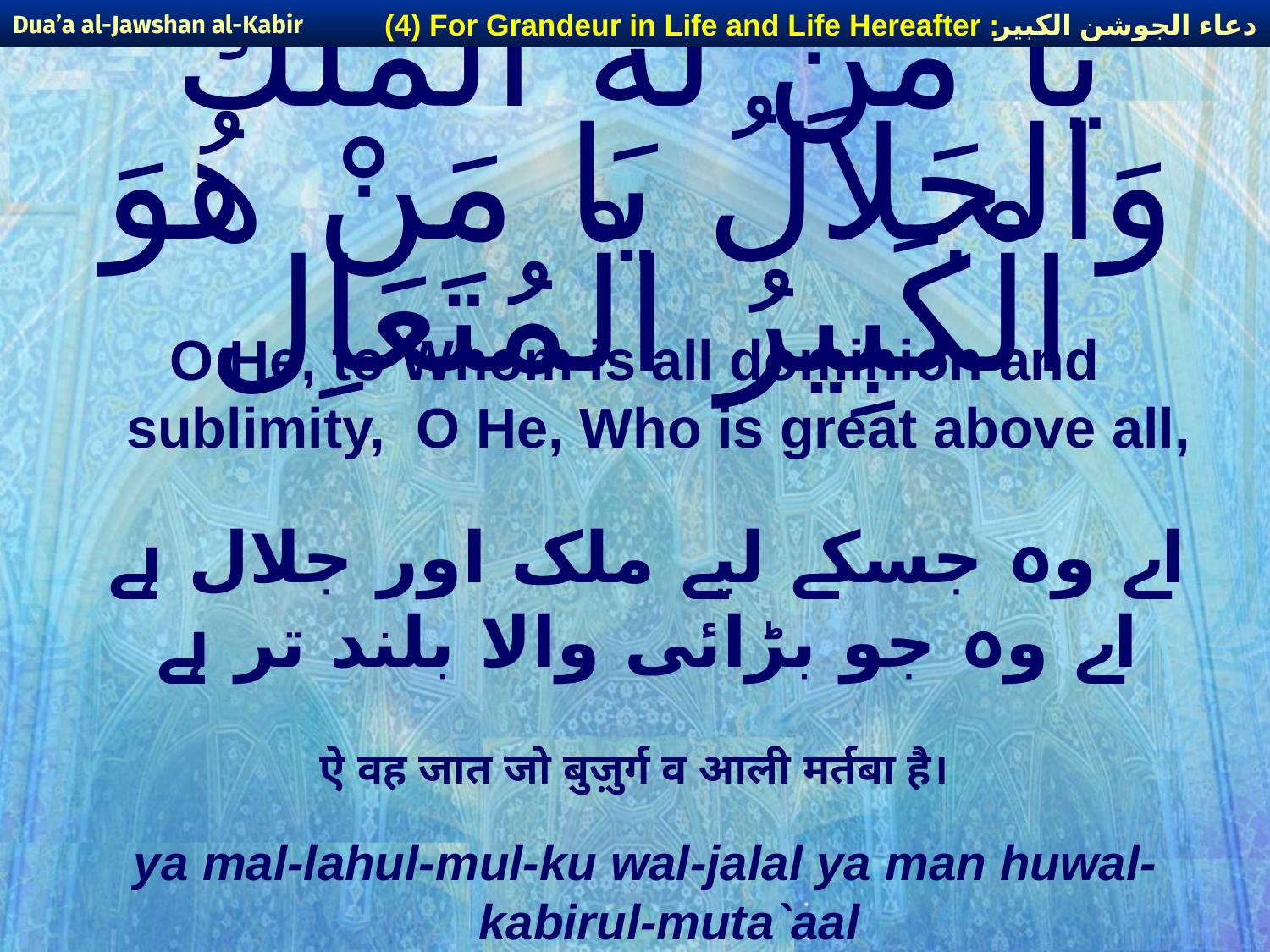

دعاء الجوشن الكبير
(4) For Grandeur in Life and Life Hereafter :
Dua’a al-Jawshan al-Kabir
# يَا مَن لَّهُ الْمُلْكُ وَالجَلاَلُ يَا مَنْ هُوَ الْكَبِيرُ الْمُتَعَاِل
O He, to Whom is all dominion and sublimity,  O He, Who is great above all,
اے وہ جسکے لیے ملک اور جلال ہے  اے وہ جو بڑائی والا بلند تر ہے
ऐ वह जात जो बुज़ुर्ग व आली मर्तबा है।
ya mal-lahul-mul-ku wal-jalal ya man huwal-kabirul-muta`aal